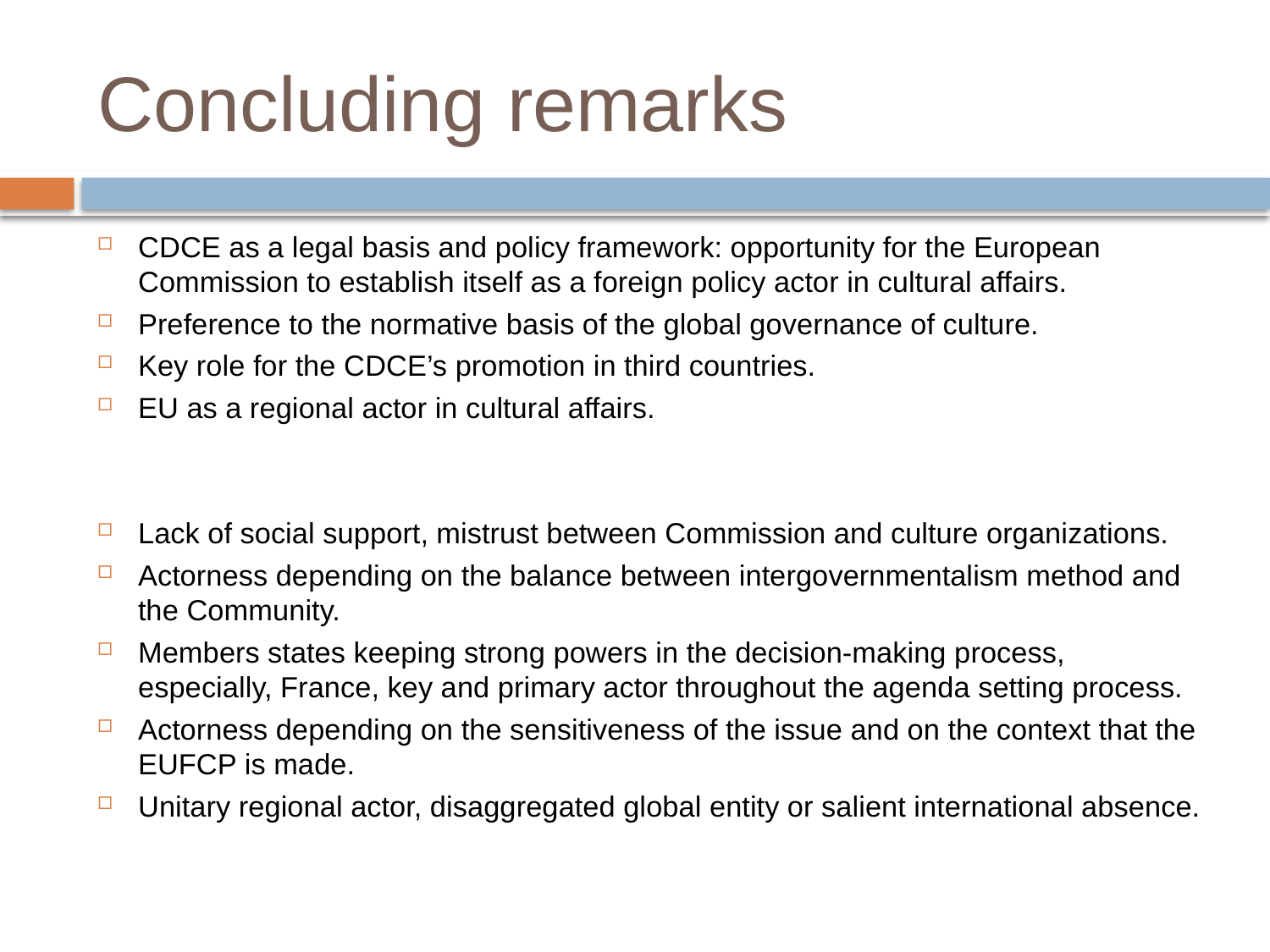

# Concluding remarks
CDCE as a legal basis and policy framework: opportunity for the European Commission to establish itself as a foreign policy actor in cultural affairs.
Preference to the normative basis of the global governance of culture.
Key role for the CDCE’s promotion in third countries.
EU as a regional actor in cultural affairs.

Lack of social support, mistrust between Commission and culture organizations.
Actorness depending on the balance between intergovernmentalism method and the Community.
Members states keeping strong powers in the decision-making process, especially, France, key and primary actor throughout the agenda setting process.
Actorness depending on the sensitiveness of the issue and on the context that the EUFCP is made.
Unitary regional actor, disaggregated global entity or salient international absence.